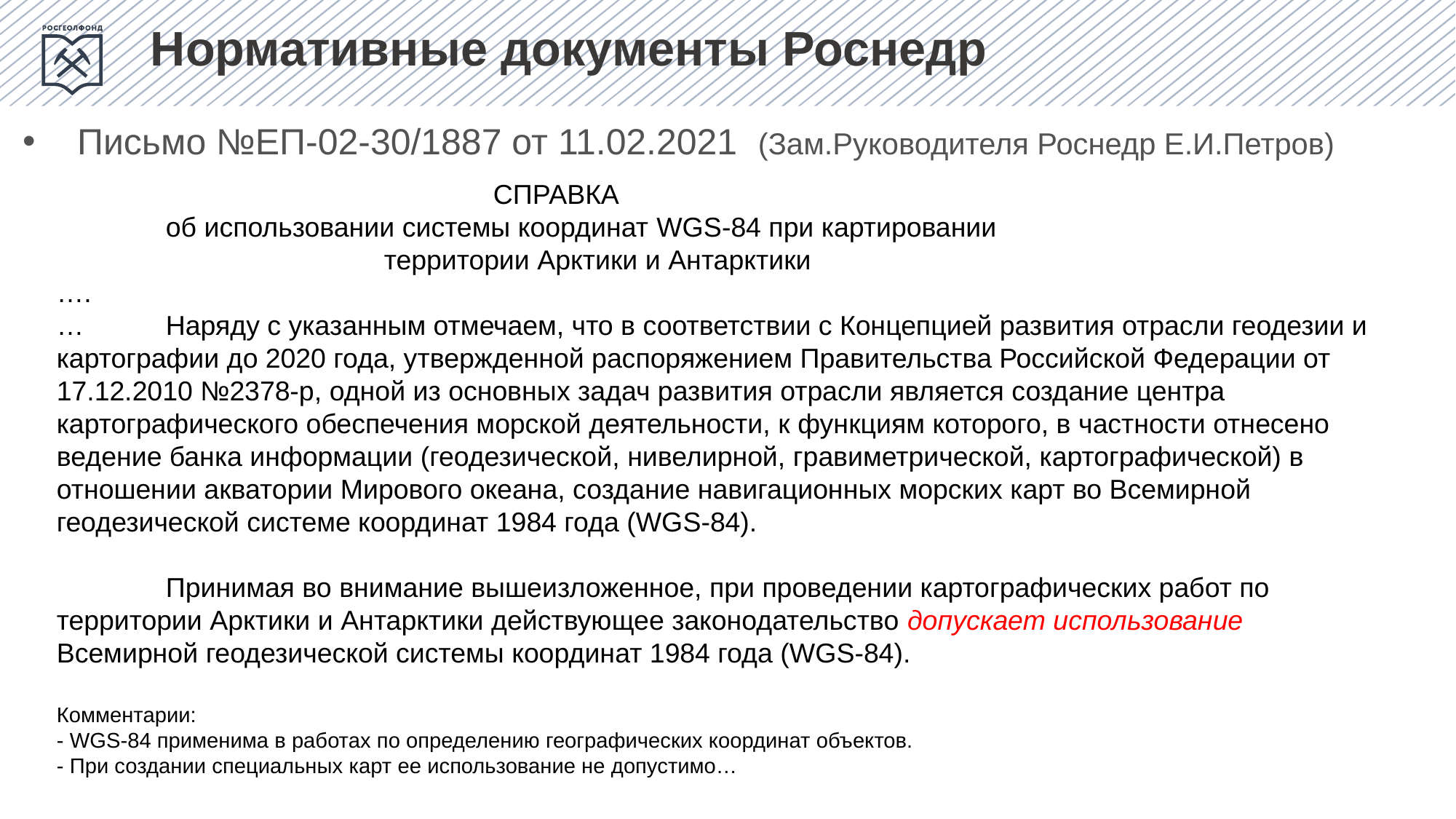

Нормативные документы Роснедр

Письмо №ЕП-02-30/1887 от 11.02.2021  (Зам.Руководителя Роснедр Е.И.Петров)
 		СПРАВКА
	об использовании системы координат WGS-84 при картировании
			территории Арктики и Антарктики
….
… 	Наряду с указанным отмечаем, что в соответствии с Концепцией развития отрасли геодезии и картографии до 2020 года, утвержденной распоряжением Правительства Российской Федерации от 17.12.2010 №2378-р, одной из основных задач развития отрасли является создание центра картографического обеспечения морской деятельности, к функциям которого, в частности отнесено ведение банка информации (геодезической, нивелирной, гравиметрической, картографической) в отношении акватории Мирового океана, создание навигационных морских карт во Всемирной геодезической системе координат 1984 года (WGS-84).

	Принимая во внимание вышеизложенное, при проведении картографических работ по территории Арктики и Антарктики действующее законодательство допускает использование Всемирной геодезической системы координат 1984 года (WGS-84).

Комментарии:
- WGS-84 применима в работах по определению географических координат объектов.
- При создании специальных карт ее использование не допустимо…